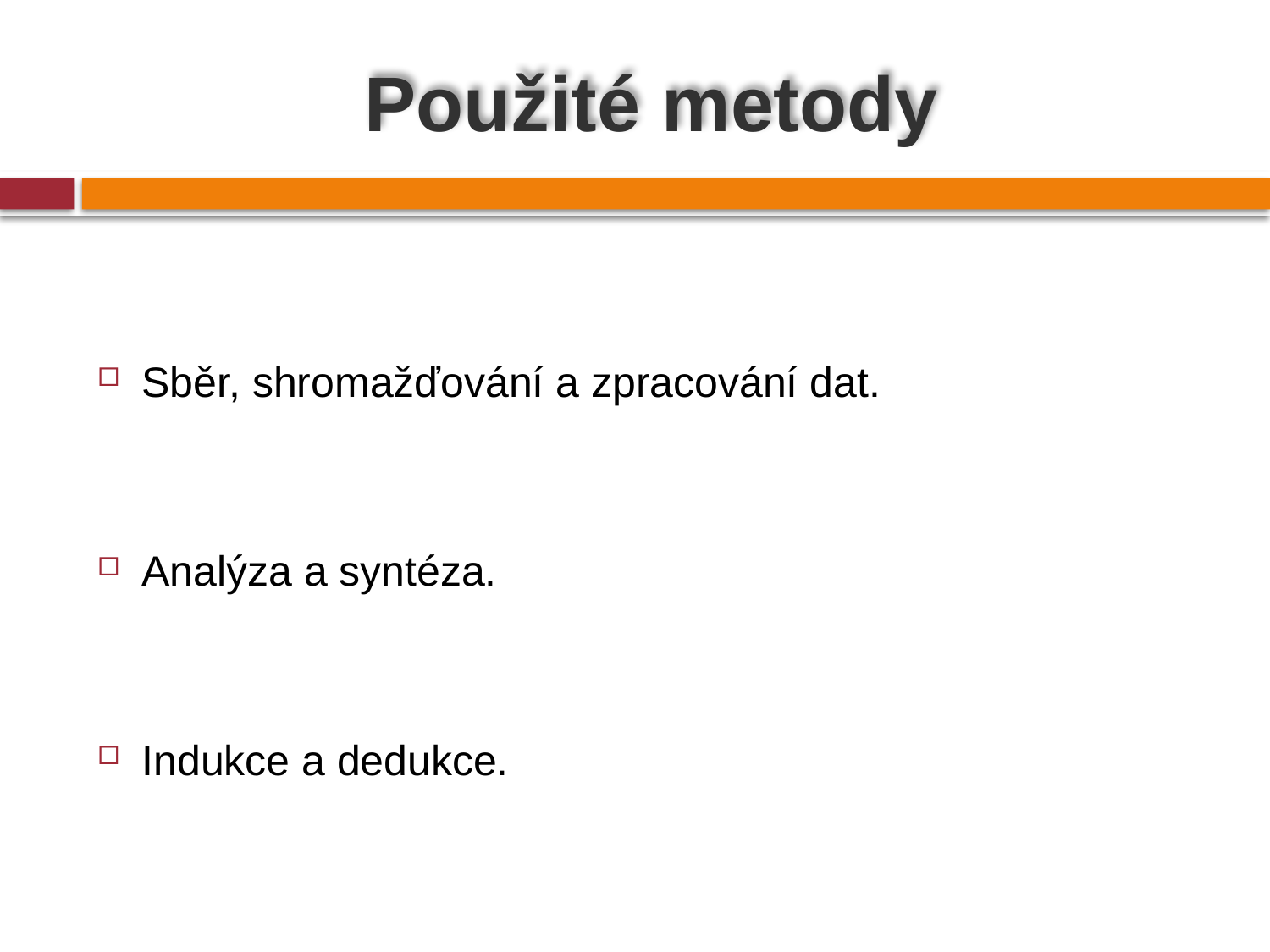

# Použité metody

Sběr, shromažďování a zpracování dat.

Analýza a syntéza.

Indukce a dedukce.